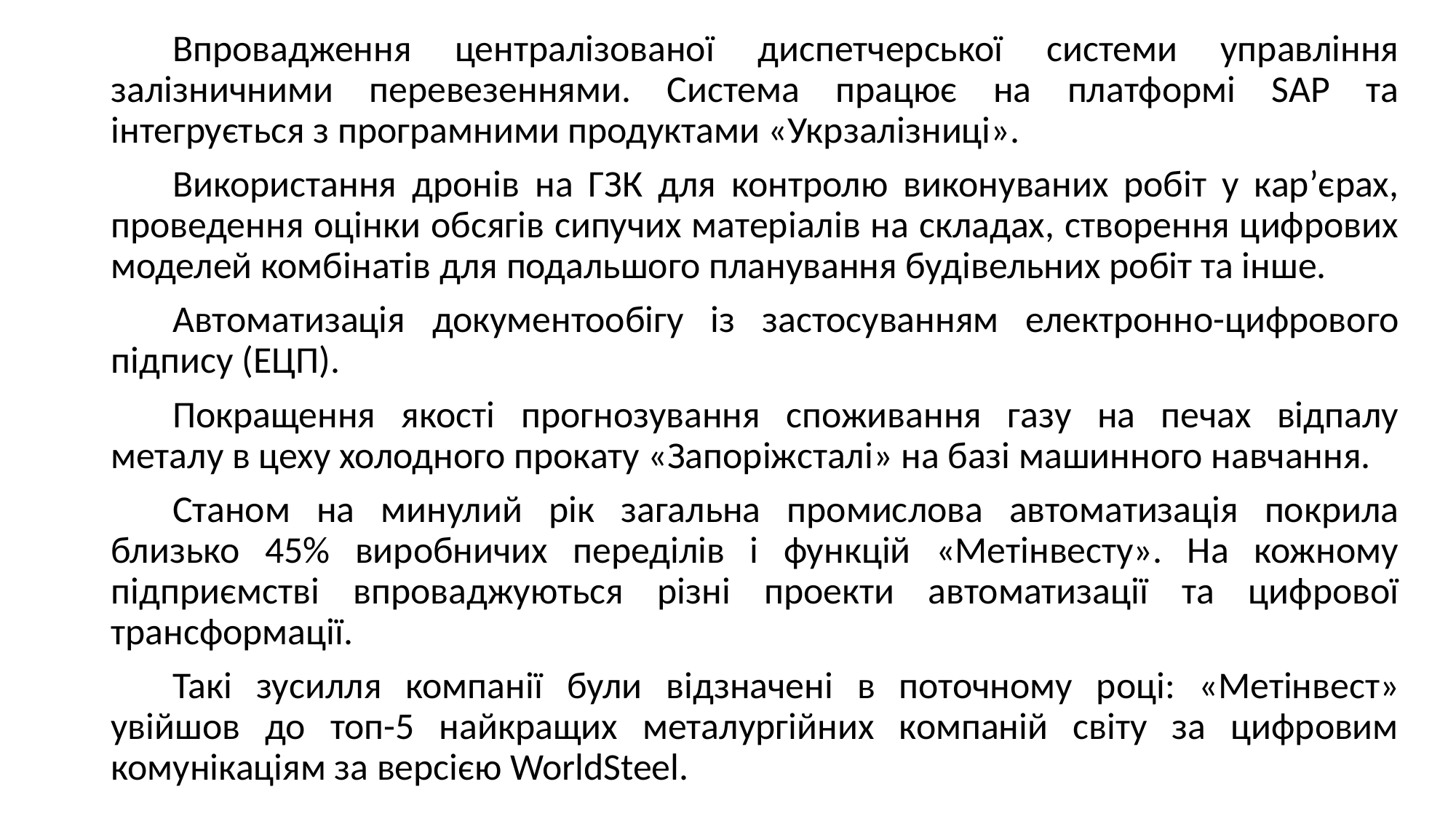

Впровадження централізованої диспетчерської системи управління залізничними перевезеннями. Система працює на платформі SAP та інтегрується з програмними продуктами «Укрзалізниці».
Використання дронів на ГЗК для контролю виконуваних робіт у кар’єрах, проведення оцінки обсягів сипучих матеріалів на складах, створення цифрових моделей комбінатів для подальшого планування будівельних робіт та інше.
Автоматизація документообігу із застосуванням електронно-цифрового підпису (ЕЦП).
Покращення якості прогнозування споживання газу на печах відпалу металу в цеху холодного прокату «Запоріжсталі» на базі машинного навчання.
Станом на минулий рік загальна промислова автоматизація покрила близько 45% виробничих переділів і функцій «Метінвесту». На кожному підприємстві впроваджуються різні проекти автоматизації та цифрової трансформації.
Такі зусилля компанії були відзначені в поточному році: «Метінвест» увійшов до топ-5 найкращих металургійних компаній світу за цифровим комунікаціям за версією WorldSteel.